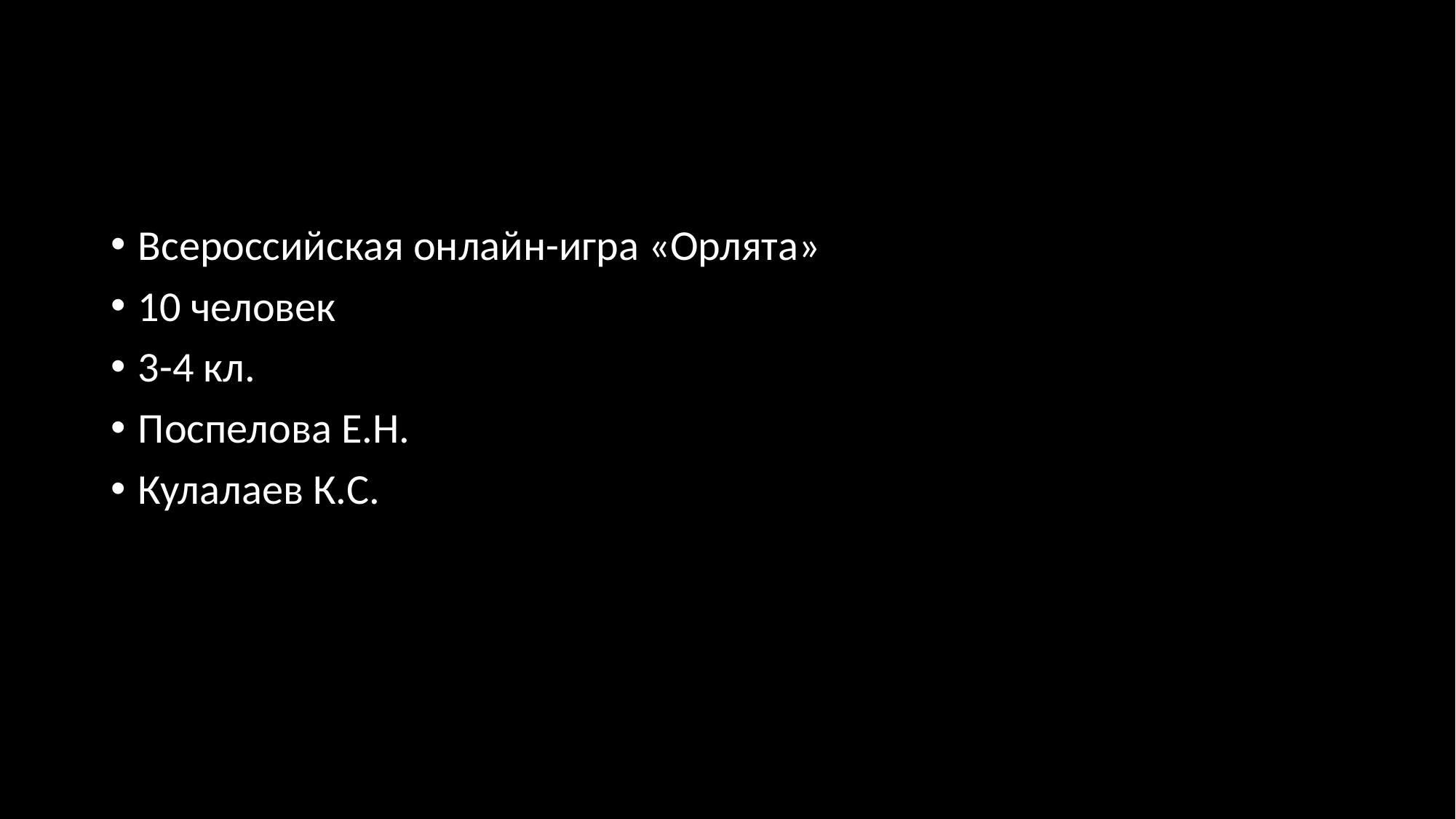

#
Всероссийская онлайн-игра «Орлята»
10 человек
3-4 кл.
Поспелова Е.Н.
Кулалаев К.С.